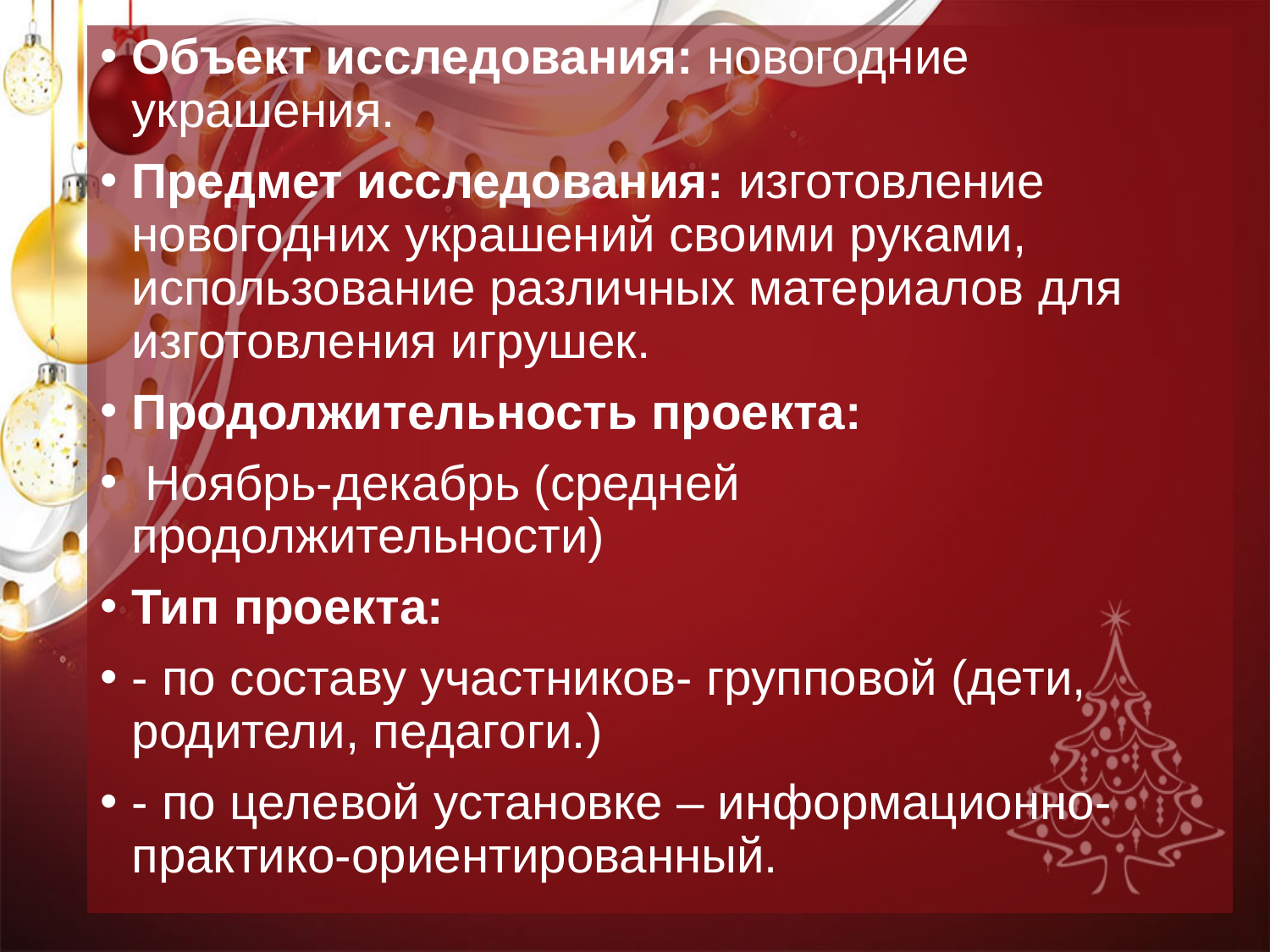

Объект исследования: новогодние украшения.
Предмет исследования: изготовление новогодних украшений своими руками, использование различных материалов для изготовления игрушек.
Продолжительность проекта:
 Ноябрь-декабрь (средней продолжительности)
Тип проекта:
- по составу участников- групповой (дети, родители, педагоги.)
- по целевой установке – информационно-практико-ориентированный.